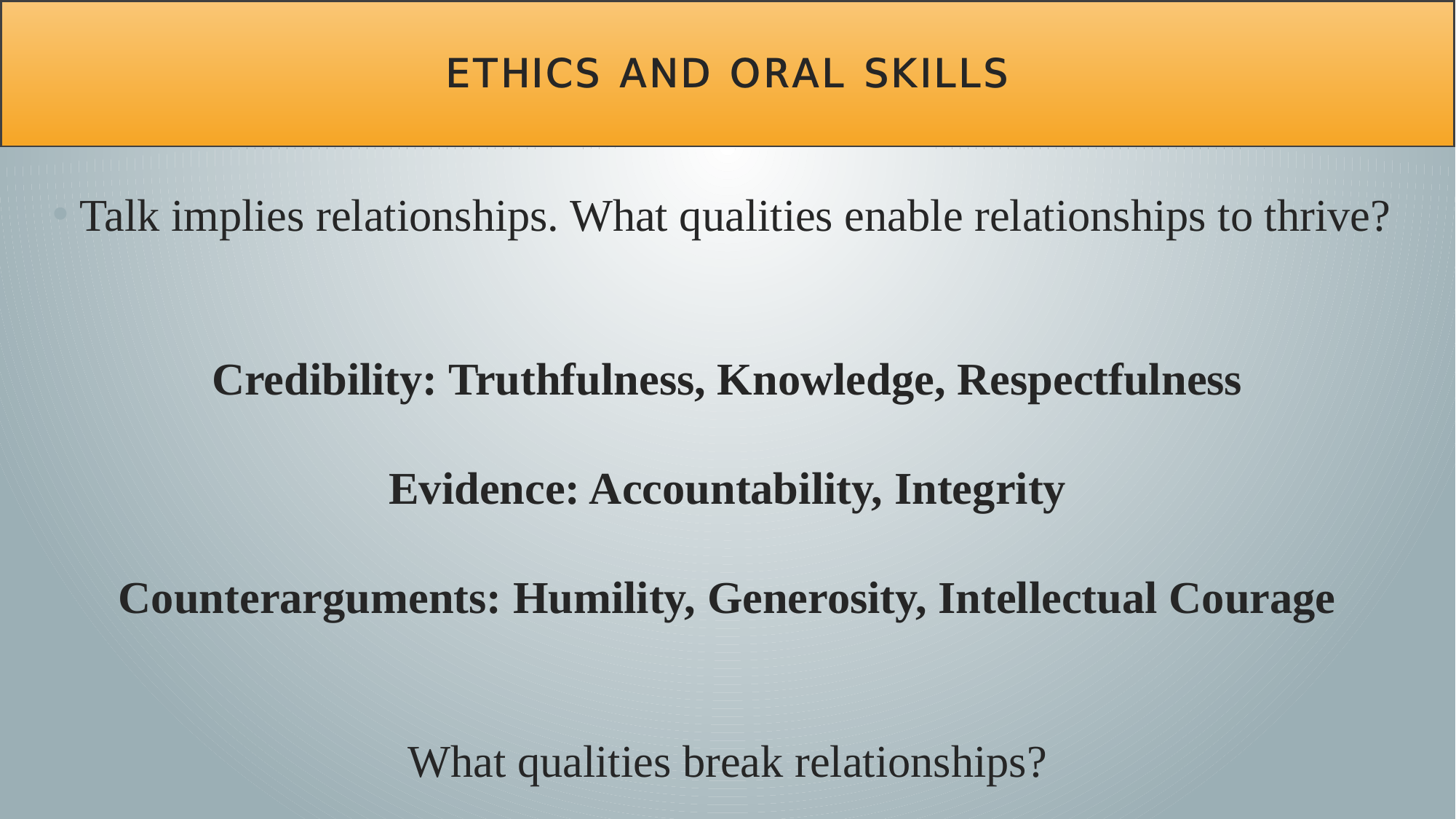

# Ethics and Oral Skills

Talk implies relationships. What qualities enable relationships to thrive?

Credibility: Truthfulness, Knowledge, Respectfulness

Evidence: Accountability, Integrity

Counterarguments: Humility, Generosity, Intellectual Courage

What qualities break relationships?